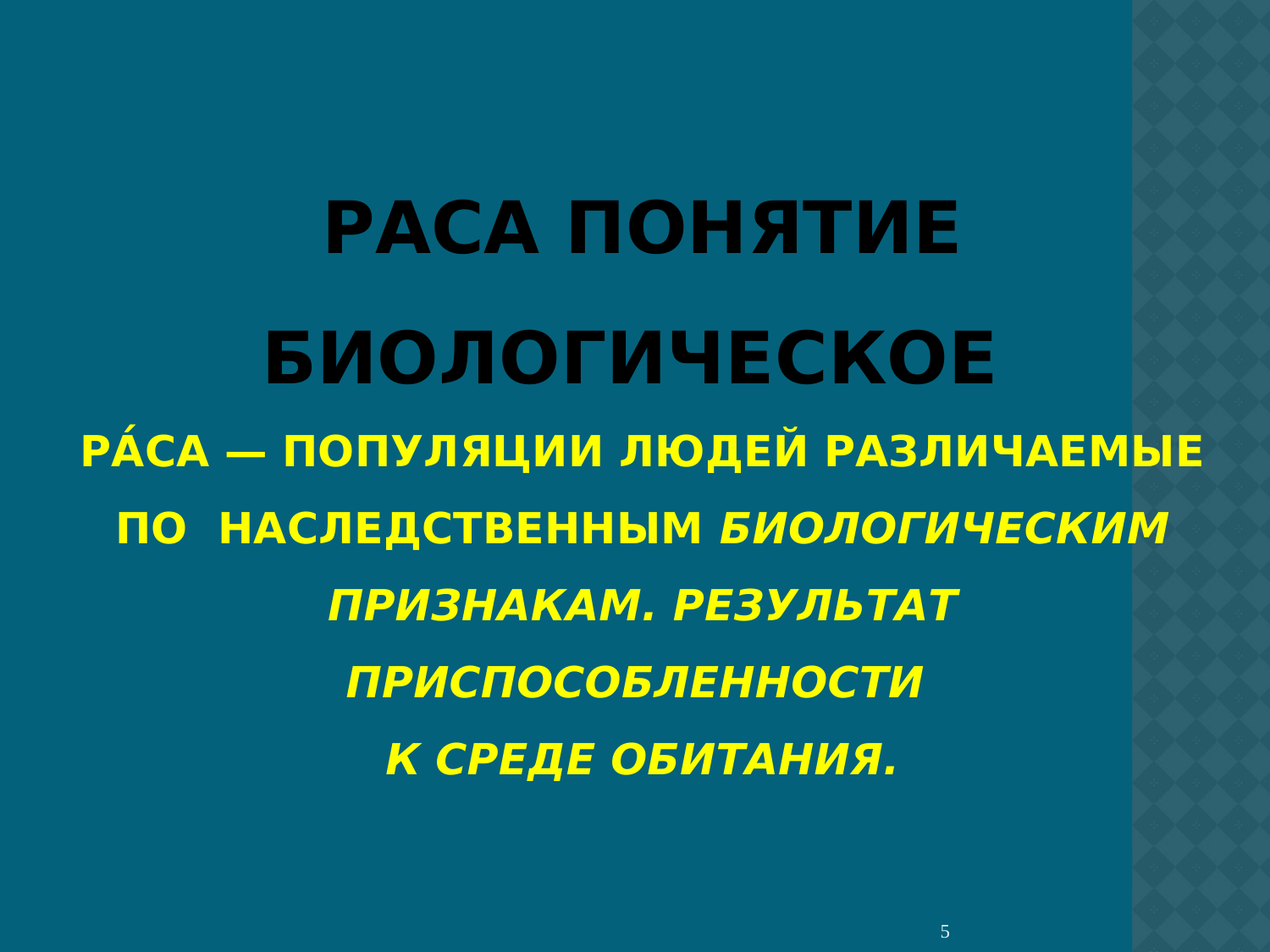

# Раса понятие биологическое Ра́са — популяции людей различаемые по  наследственным биологическим признакам. Результат приспособленности к среде обитания.

5